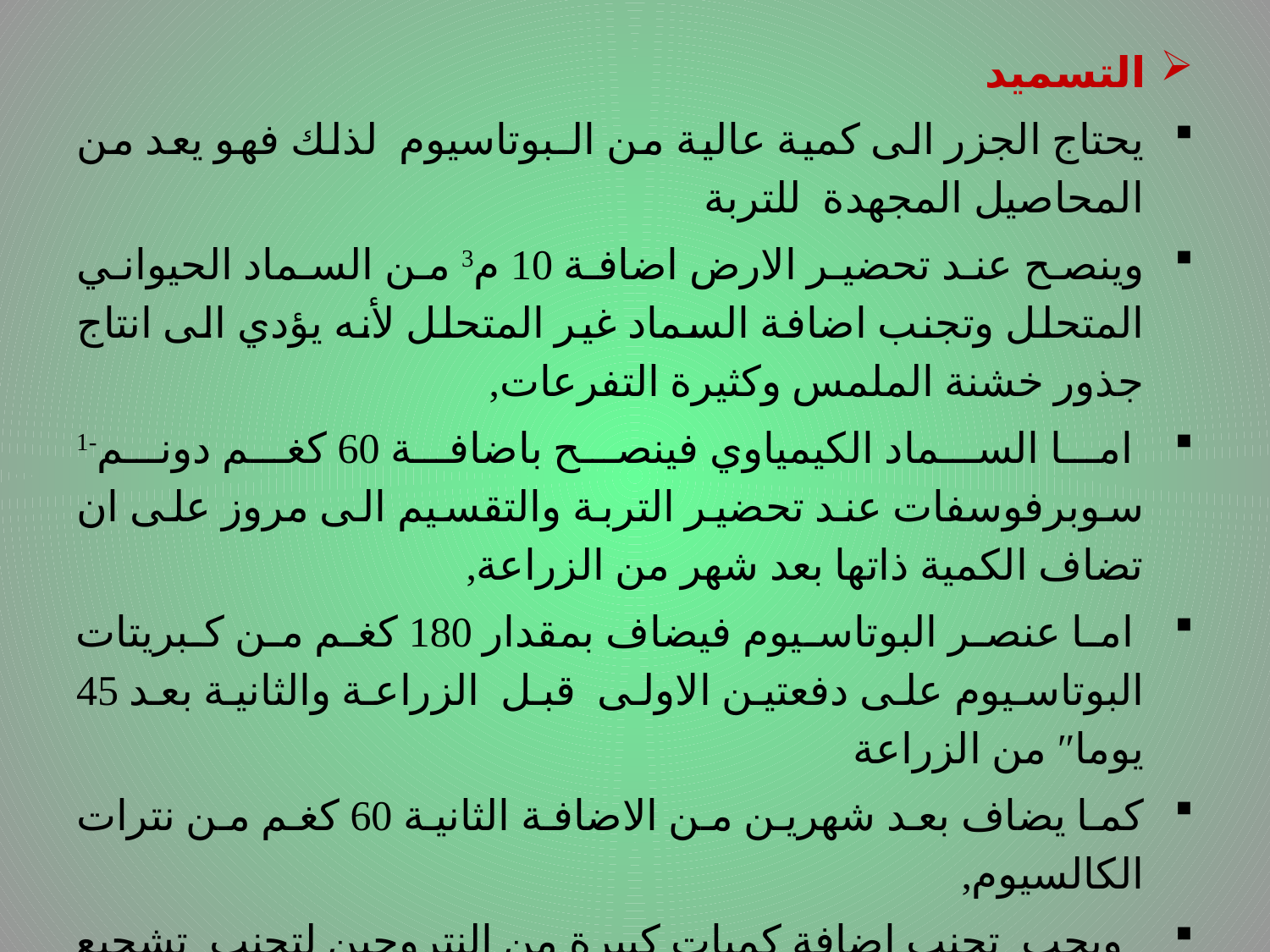

التسميد
يحتاج الجزر الى كمية عالية من الـبوتاسيوم  لذلك فهو يعد من المحاصيل المجهدة  للتربة
وينصح عند تحضير الارض اضافة 10 م3 من السماد الحيواني المتحلل وتجنب اضافة السماد غير المتحلل لأنه يؤدي الى انتاج جذور خشنة الملمس وكثيرة التفرعات,
 اما السماد الكيمياوي فينصح باضافة 60 كغم دونم-1 سوبرفوسفات عند تحضير التربة والتقسيم الى مروز على ان تضاف الكمية ذاتها بعد شهر من الزراعة,
 اما عنصر البوتاسيوم فيضاف بمقدار 180 كغم من كبريتات البوتاسيوم على دفعتين الاولى  قبل  الزراعة والثانية بعد 45 يوما″ من الزراعة
كما يضاف بعد شهرين من الاضافة الثانية 60 كغم من نترات الكالسيوم,
  ويجب  تجنب اضافة كميات كبيرة من النتروجين لتجنب  تشجيع النمو الخضري الزائد.......... يتبع